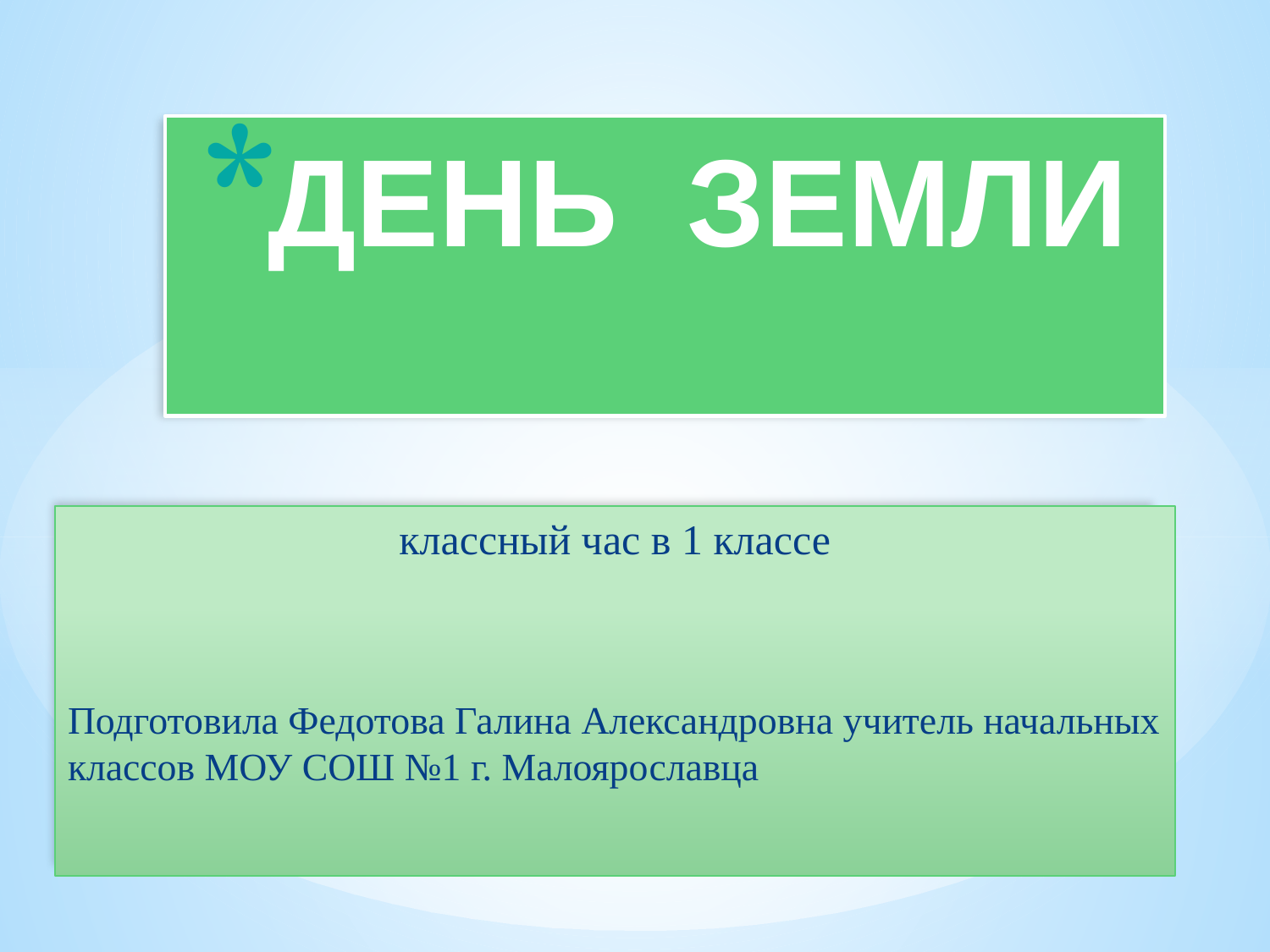

# ДЕНЬ  ЗЕМЛИ
классный час в 1 классе

Подготовила Федотова Галина Александровна учитель начальных классов МОУ СОШ №1 г. Малоярославца